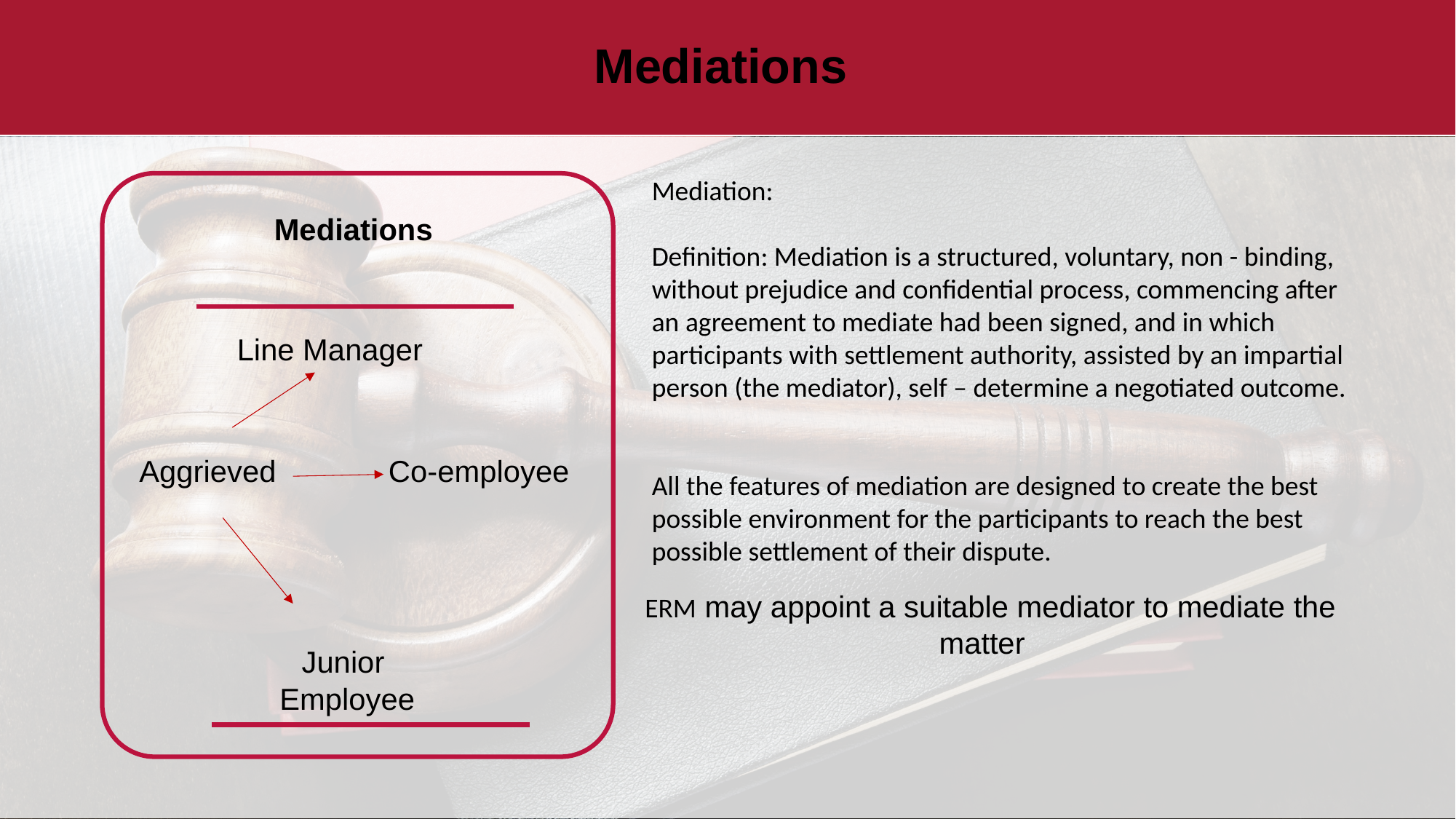

# Mediations
Mediation:

Definition: Mediation is a structured, voluntary, non - binding, without prejudice and confidential process, commencing after an agreement to mediate had been signed, and in which participants with settlement authority, assisted by an impartial person (the mediator), self – determine a negotiated outcome.

All the features of mediation are designed to create the best possible environment for the participants to reach the best possible settlement of their dispute.

Mediations
Line Manager
Aggrieved
Co-employee
ERM may appoint a suitable mediator to mediate the matter
Junior
Employee